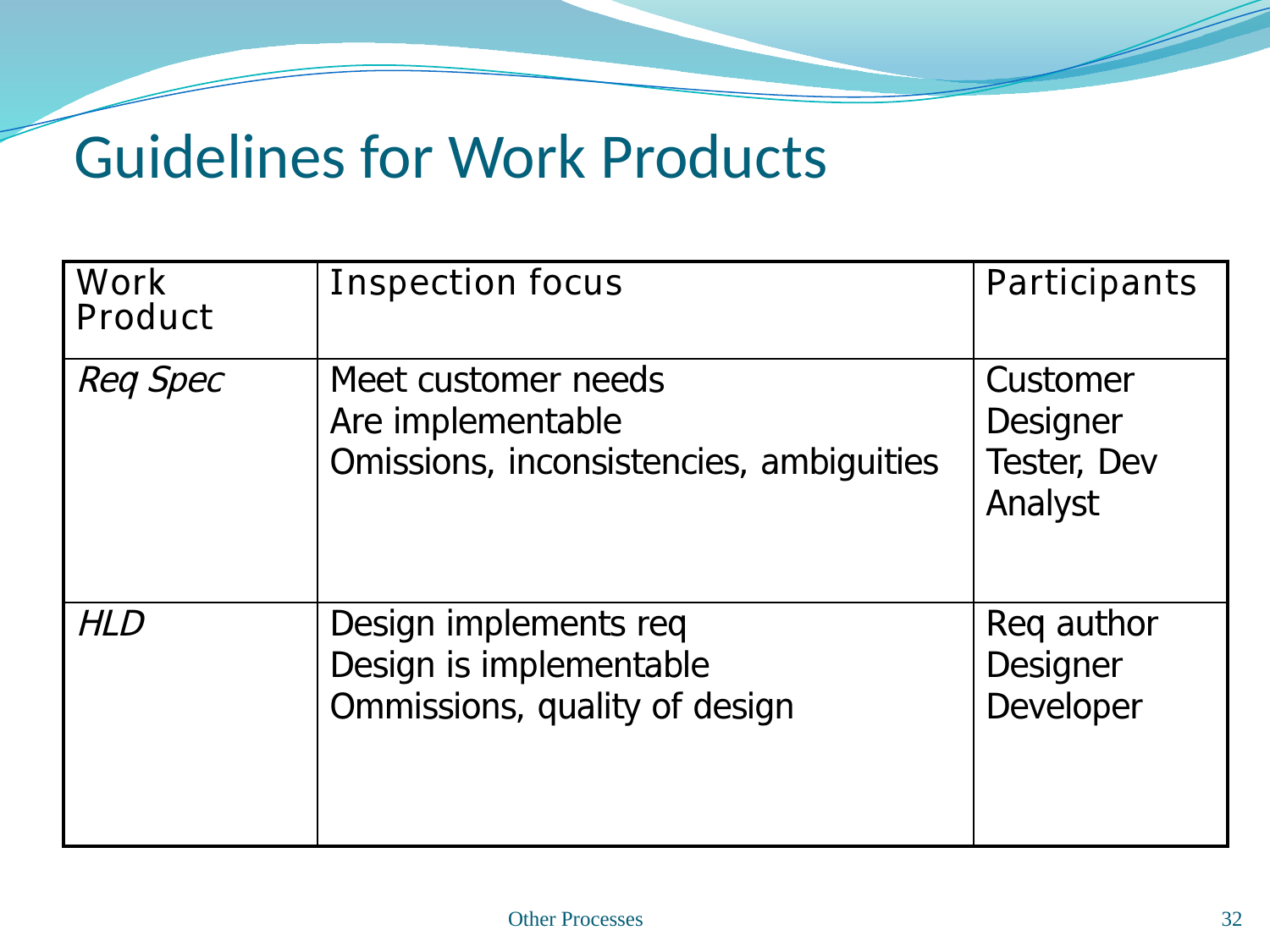

# Guidelines for Work Products
| Work Product | Inspection focus | Participants |
| --- | --- | --- |
| Req Spec | Meet customer needs Are implementable Omissions, inconsistencies, ambiguities | Customer Designer Tester, Dev Analyst |
| HLD | Design implements req Design is implementable Ommissions, quality of design | Req author Designer Developer |
Other Processes
32